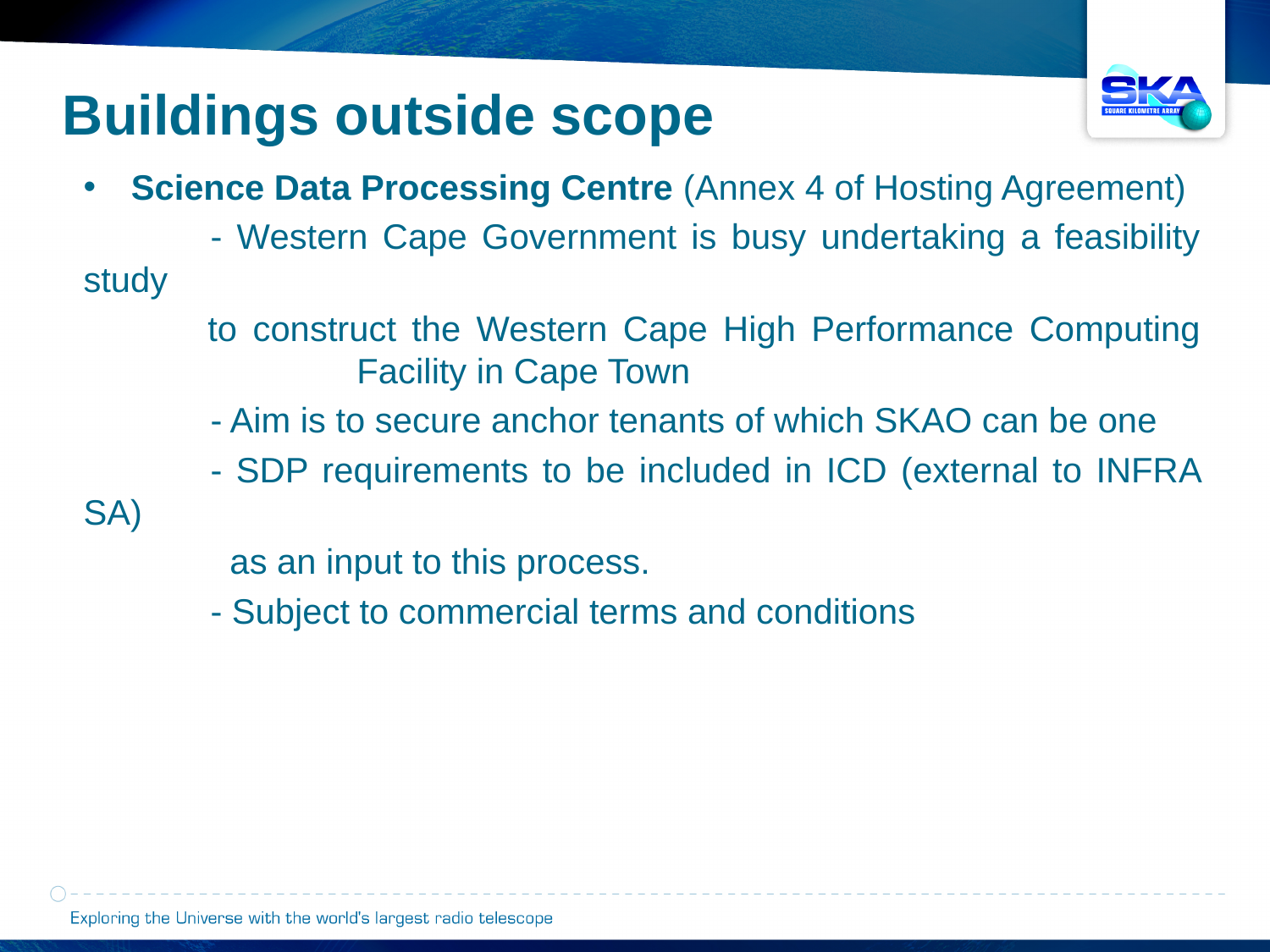

Buildings outside scope
Science Data Processing Centre (Annex 4 of Hosting Agreement)
	- Western Cape Government is busy undertaking a feasibility study
        to construct the Western Cape High Performance Computing 	  	  Facility in Cape Town
	- Aim is to secure anchor tenants of which SKAO can be one
	- SDP requirements to be included in ICD (external to INFRA SA)
	  as an input to this process.
	- Subject to commercial terms and conditions